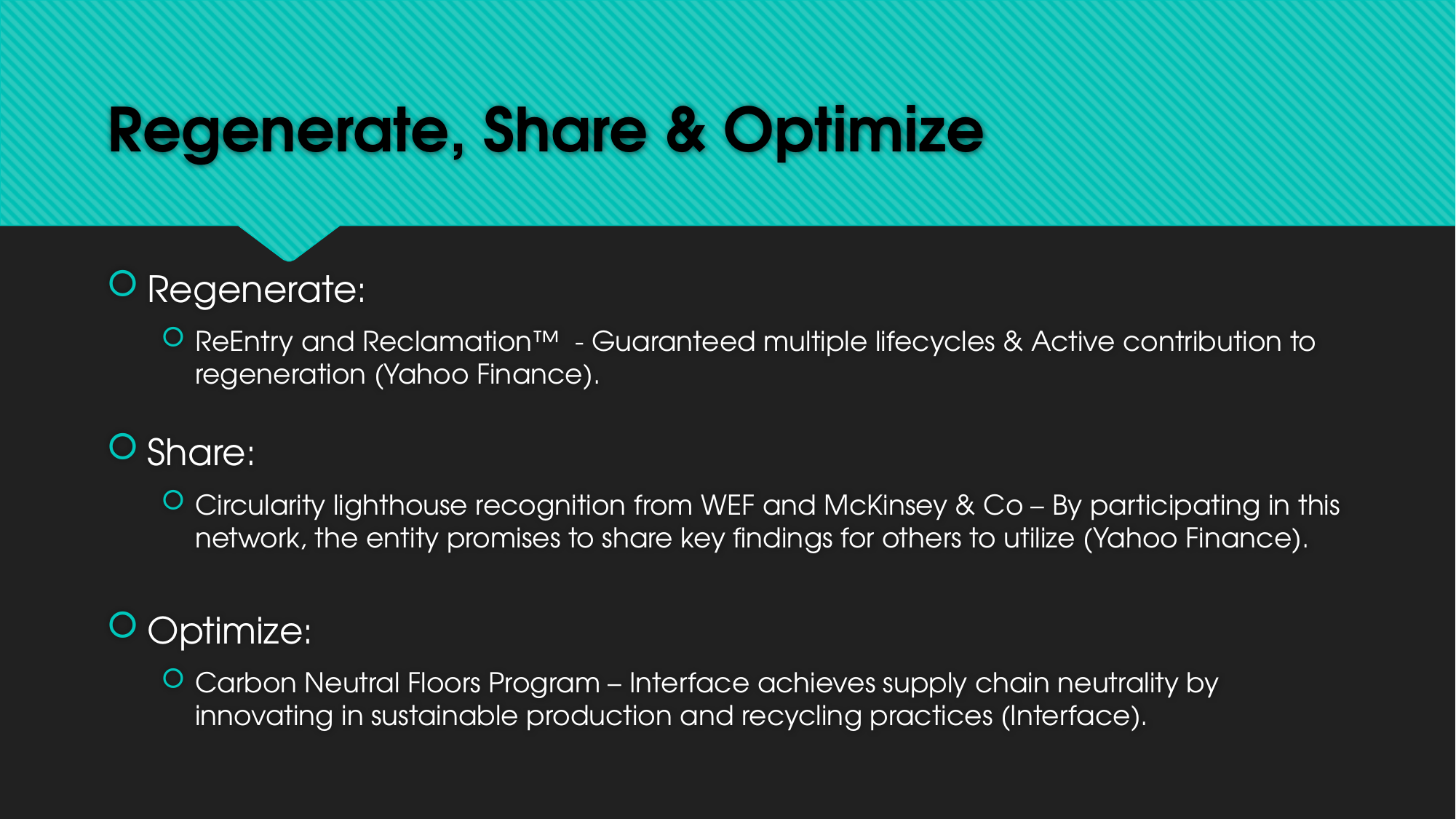

# Regenerate, Share & Optimize
Regenerate:
ReEntry and Reclamation™  - Guaranteed multiple lifecycles & Active contribution to regeneration (Yahoo Finance).
Share:
Circularity lighthouse recognition from WEF and McKinsey & Co – By participating in this network, the entity promises to share key findings for others to utilize (Yahoo Finance).
Optimize:
Carbon Neutral Floors Program – Interface achieves supply chain neutrality by innovating in sustainable production and recycling practices (Interface).